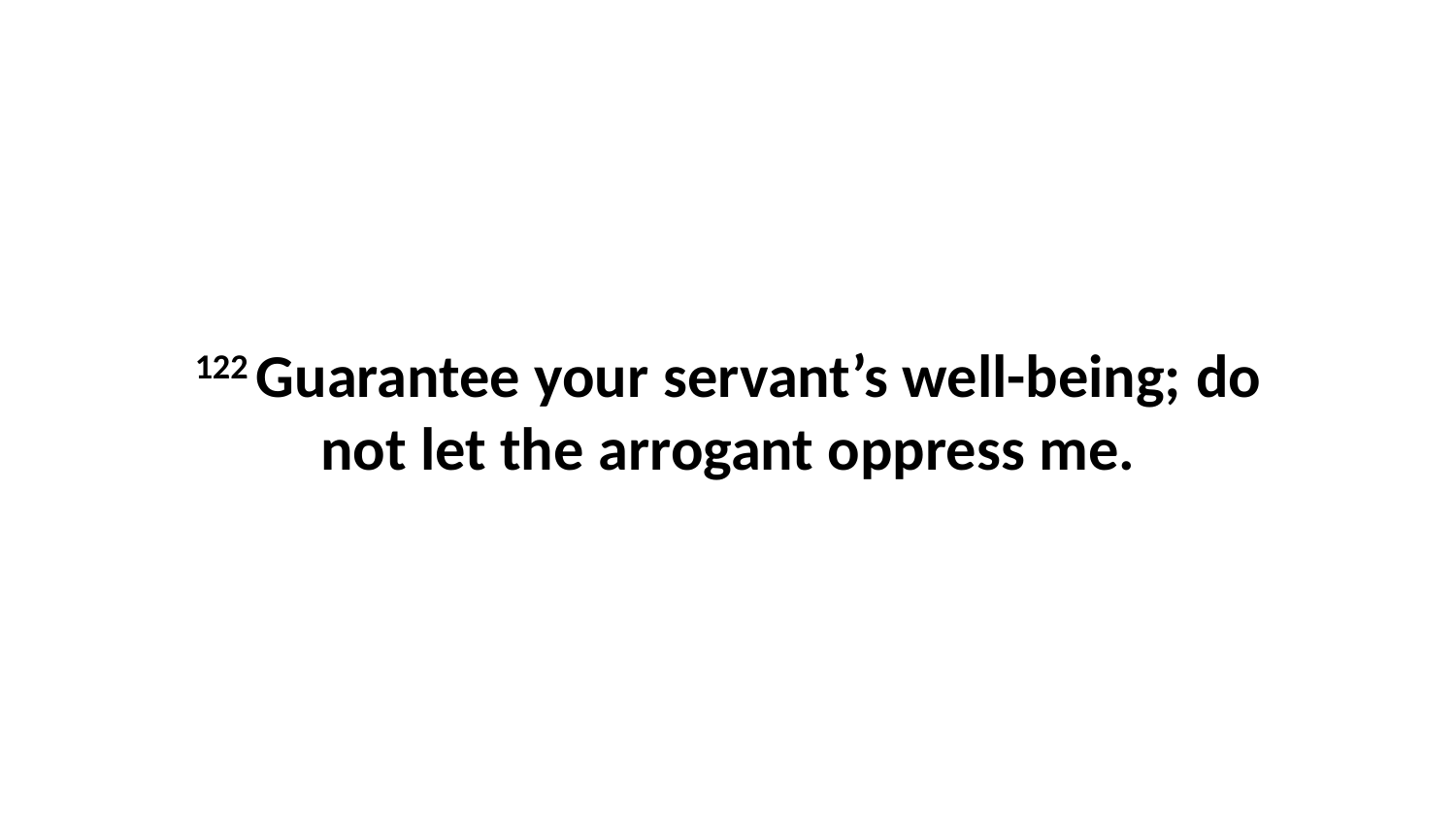

122 Guarantee your servant’s well-being; do not let the arrogant oppress me.